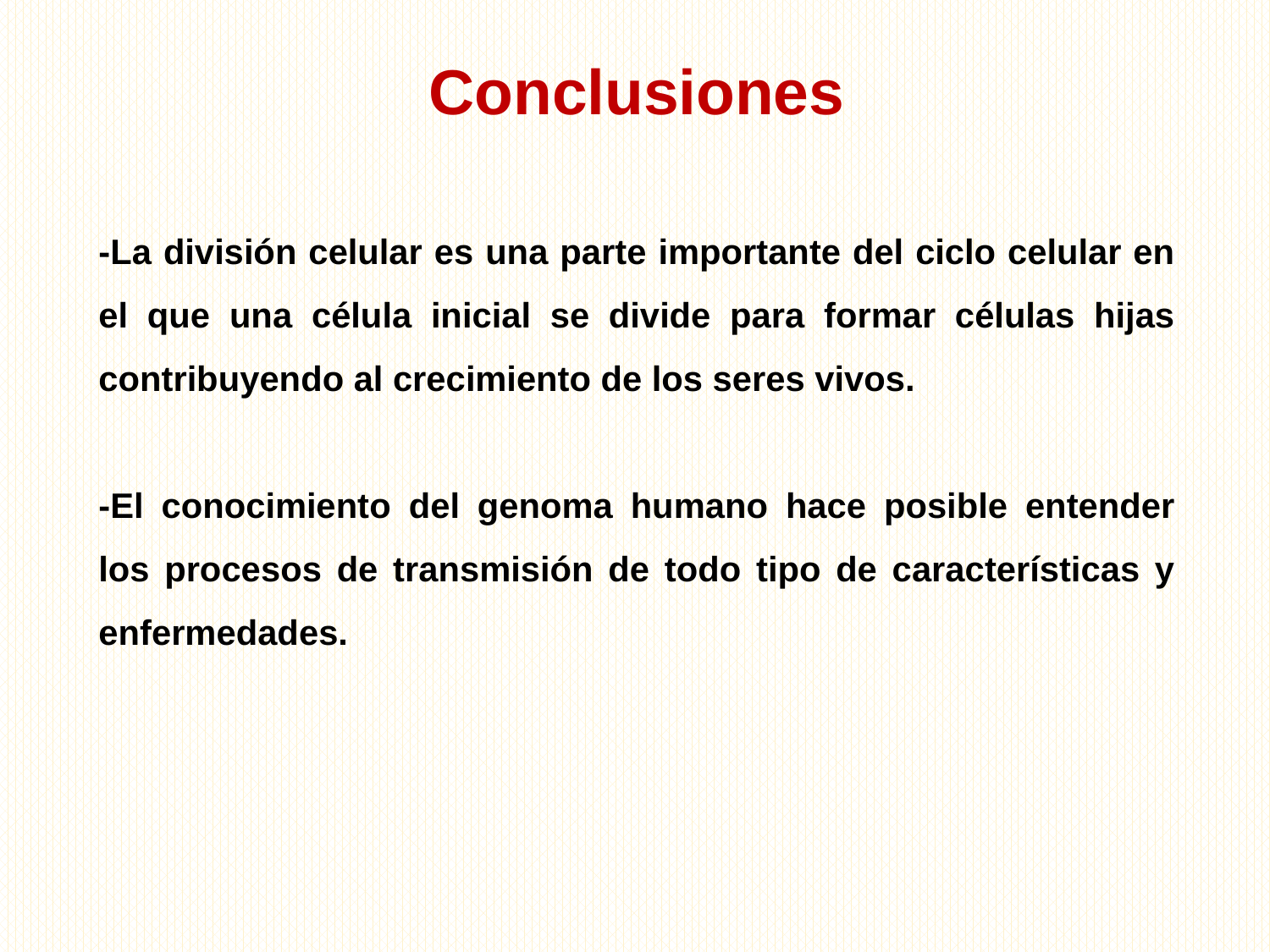

Conclusiones
-La división celular es una parte importante del ciclo celular en el que una célula inicial se divide para formar células hijas contribuyendo al crecimiento de los seres vivos.

-El conocimiento del genoma humano hace posible entender los procesos de transmisión de todo tipo de características y enfermedades.